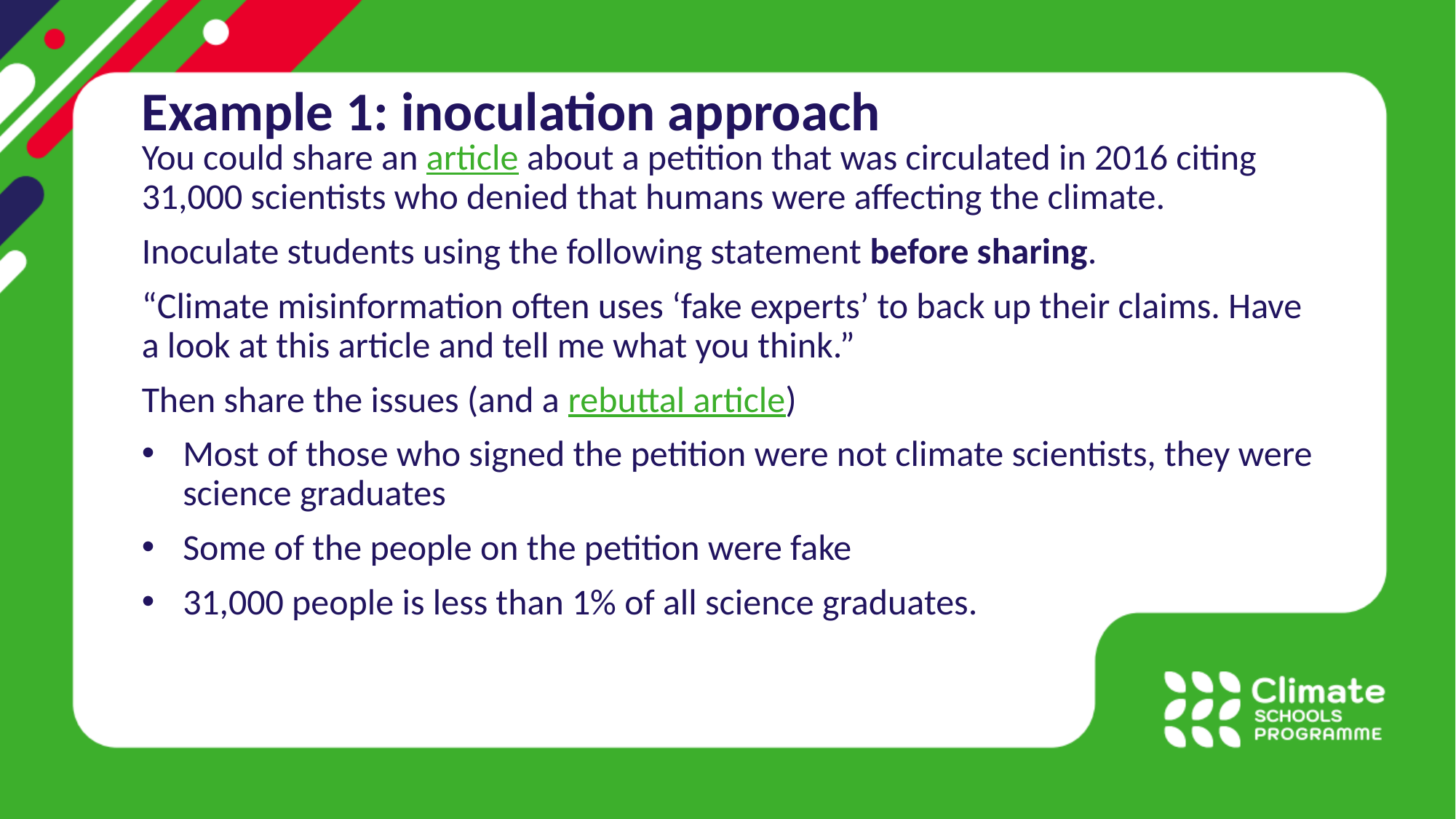

Example 1: inoculation approach
You could share an article about a petition that was circulated in 2016 citing 31,000 scientists who denied that humans were affecting the climate.
Inoculate students using the following statement before sharing.
“Climate misinformation often uses ‘fake experts’ to back up their claims. Have a look at this article and tell me what you think.”
Then share the issues (and a rebuttal article)
Most of those who signed the petition were not climate scientists, they were science graduates
Some of the people on the petition were fake
31,000 people is less than 1% of all science graduates.